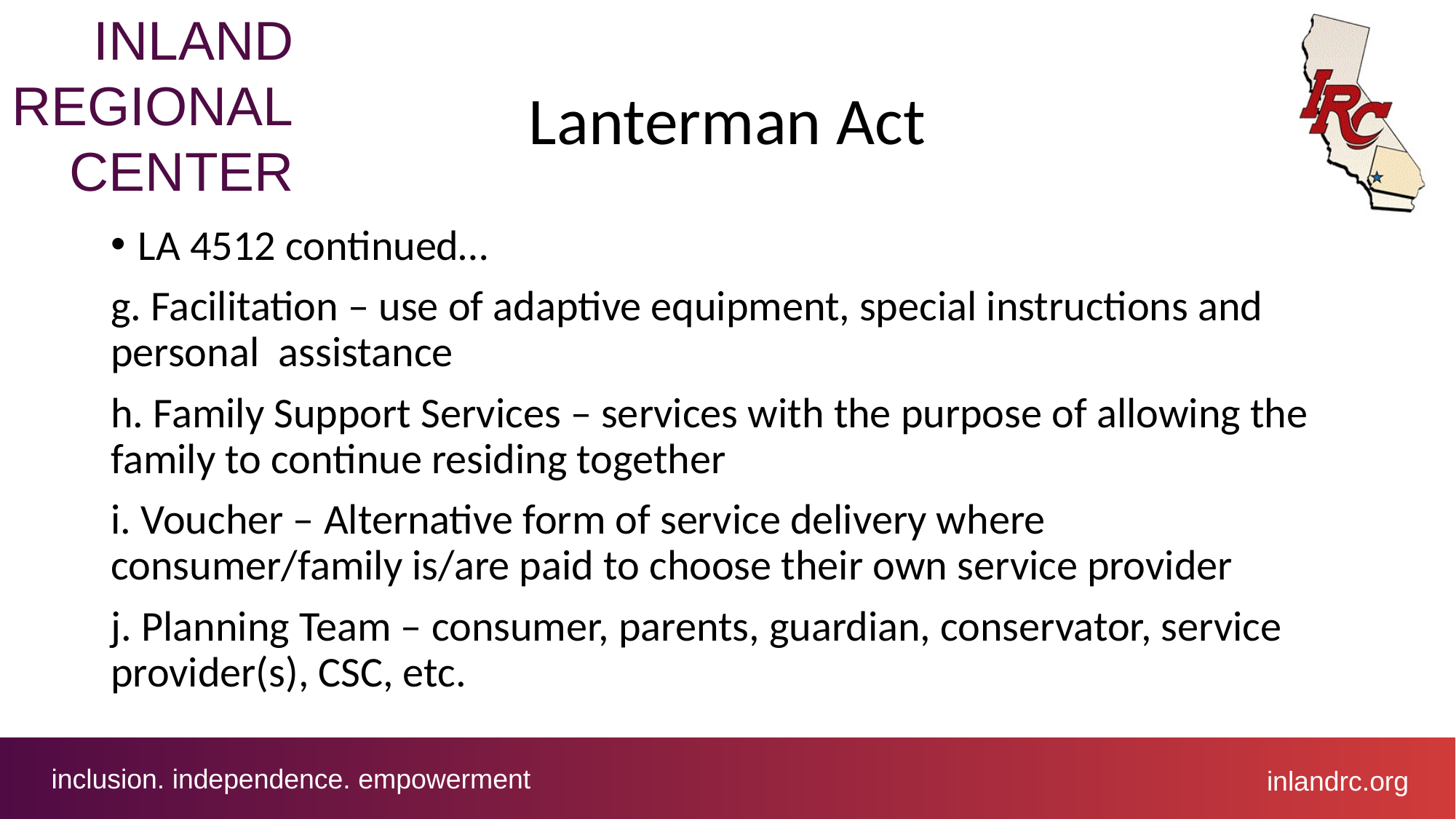

# Lanterman Act
LA 4512 continued…
g. Facilitation – use of adaptive equipment, special instructions and personal  assistance
h. Family Support Services – services with the purpose of allowing the family to continue residing together
i. Voucher – Alternative form of service delivery where consumer/family is/are paid to choose their own service provider
j. Planning Team – consumer, parents, guardian, conservator, service provider(s), CSC, etc.